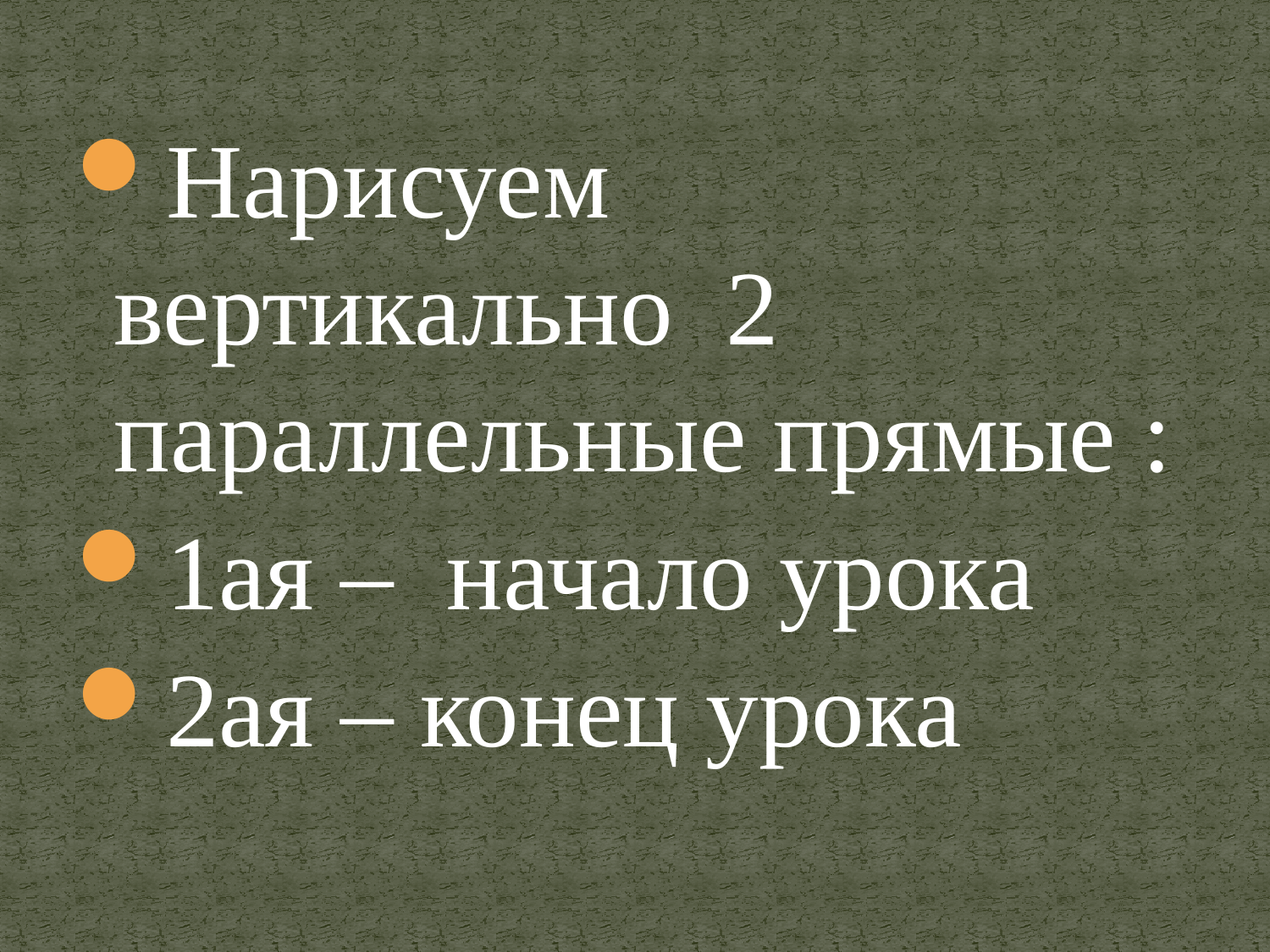

Нарисуем  вертикально  2 параллельные прямые :
1ая –  начало урока
2ая – конец урока